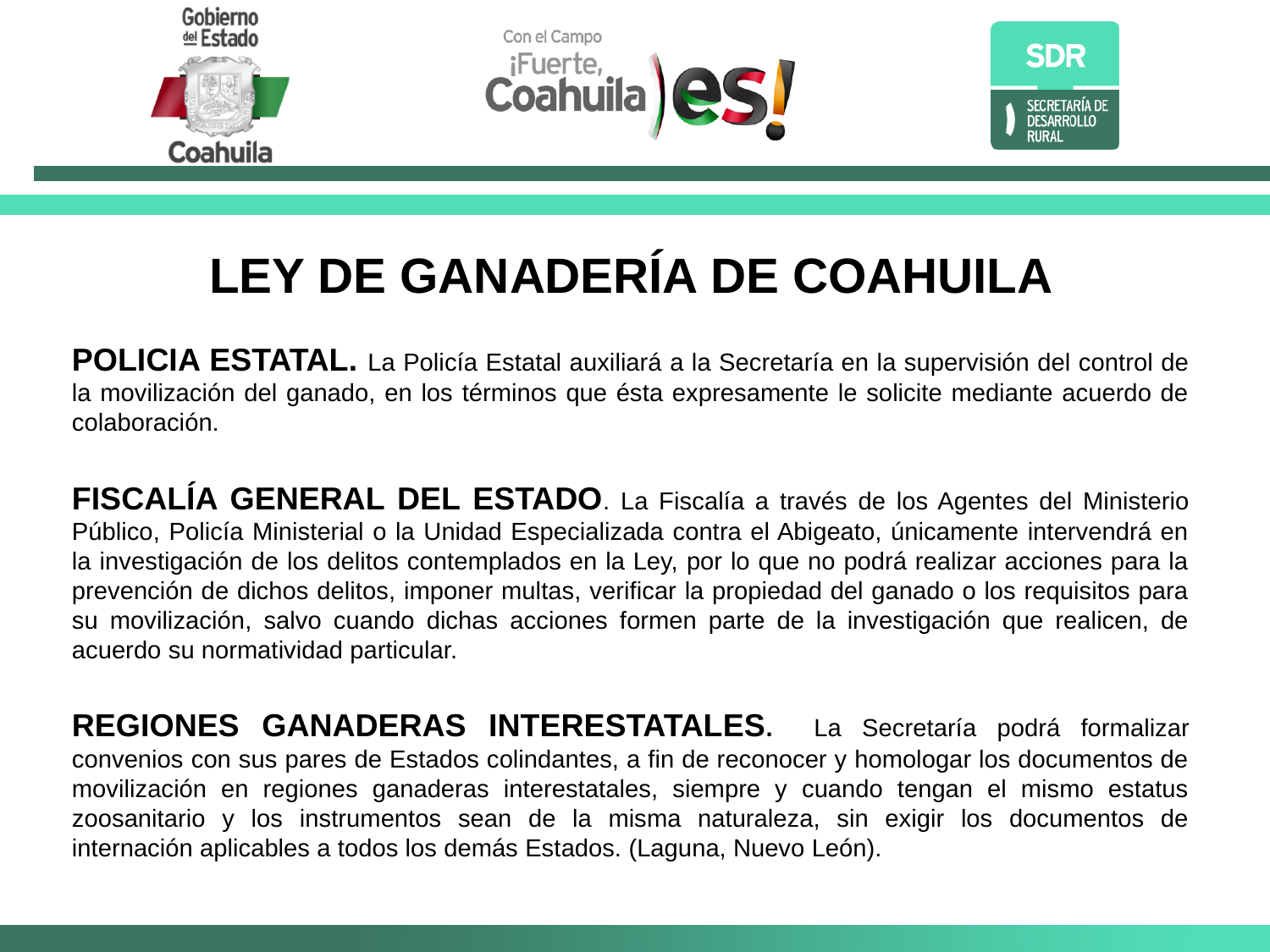

LEY DE GANADERÍA DE COAHUILA

POLICIA ESTATAL. La Policía Estatal auxiliará a la Secretaría en la supervisión del control de la movilización del ganado, en los términos que ésta expresamente le solicite mediante acuerdo de colaboración.

FISCALÍA GENERAL DEL ESTADO. La Fiscalía a través de los Agentes del Ministerio Público, Policía Ministerial o la Unidad Especializada contra el Abigeato, únicamente intervendrá en la investigación de los delitos contemplados en la Ley, por lo que no podrá realizar acciones para la prevención de dichos delitos, imponer multas, verificar la propiedad del ganado o los requisitos para su movilización, salvo cuando dichas acciones formen parte de la investigación que realicen, de acuerdo su normatividad particular.

REGIONES GANADERAS INTERESTATALES.  La Secretaría podrá formalizar convenios con sus pares de Estados colindantes, a fin de reconocer y homologar los documentos de movilización en regiones ganaderas interestatales, siempre y cuando tengan el mismo estatus zoosanitario y los instrumentos sean de la misma naturaleza, sin exigir los documentos de internación aplicables a todos los demás Estados. (Laguna, Nuevo León).